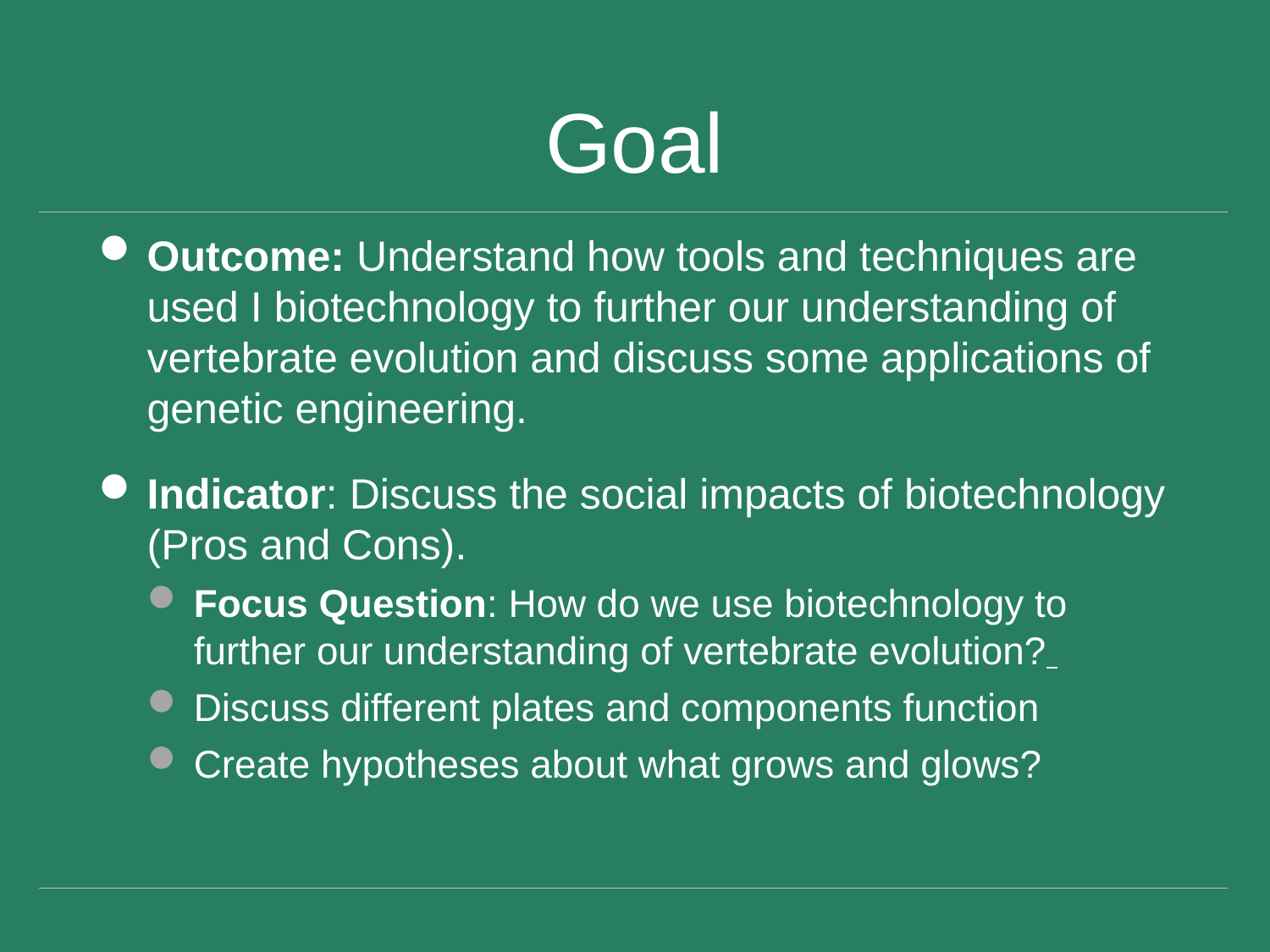

# Goal
Outcome: Understand how tools and techniques are used I biotechnology to further our understanding of vertebrate evolution and discuss some applications of genetic engineering.
Indicator: Discuss the social impacts of biotechnology (Pros and Cons).
Focus Question: How do we use biotechnology to further our understanding of vertebrate evolution?
Discuss different plates and components function
Create hypotheses about what grows and glows?